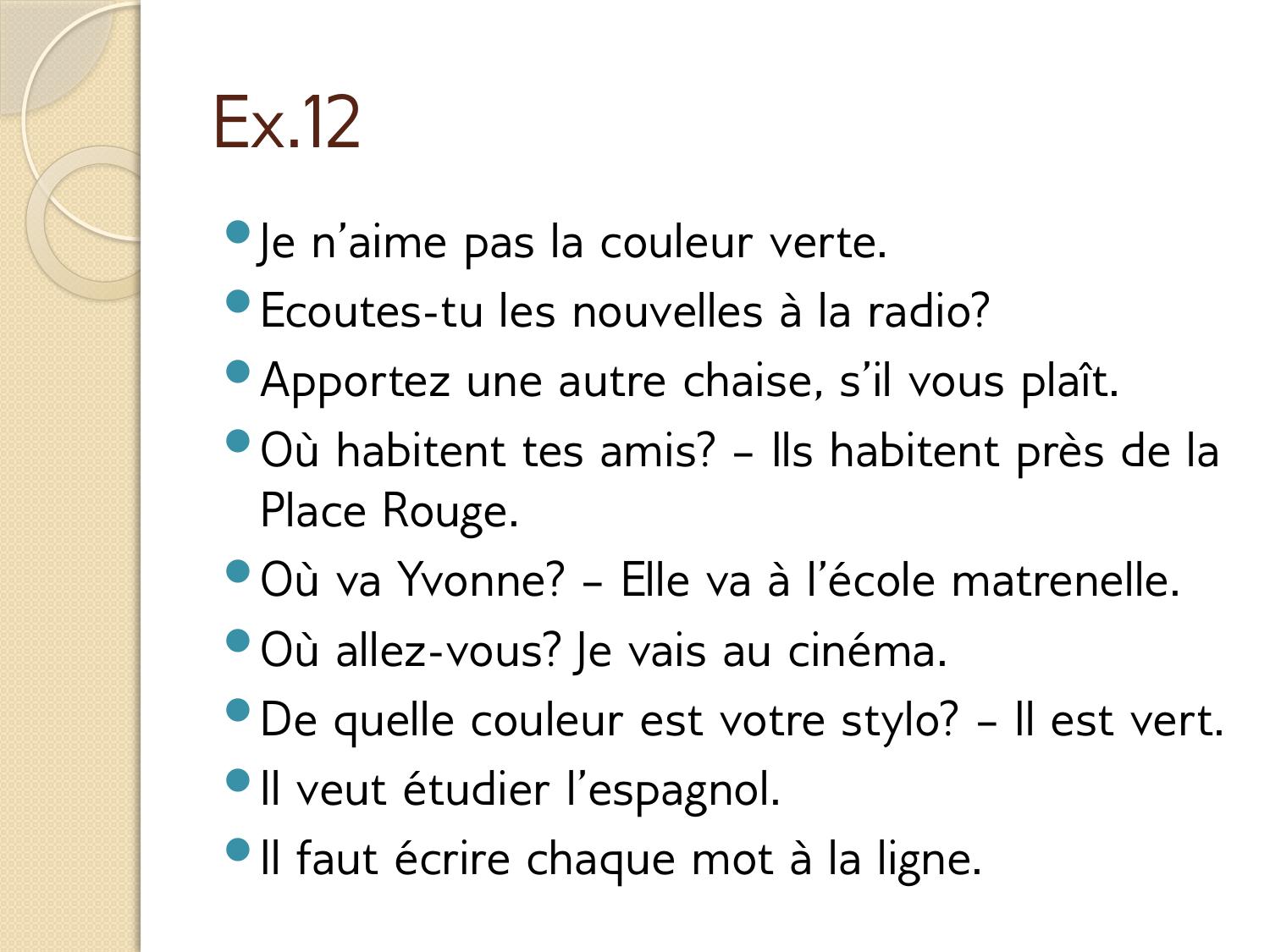

# Ex.12
Je n’aime pas la couleur verte.
Ecoutes-tu les nouvelles à la radio?
Apportez une autre chaise, s’il vous plaît.
Où habitent tes amis? – Ils habitent près de la Place Rouge.
Où va Yvonne? – Elle va à l’école matrenelle.
Où allez-vous? Je vais au cinéma.
De quelle couleur est votre stylo? – Il est vert.
Il veut étudier l’espagnol.
Il faut écrire chaque mot à la ligne.